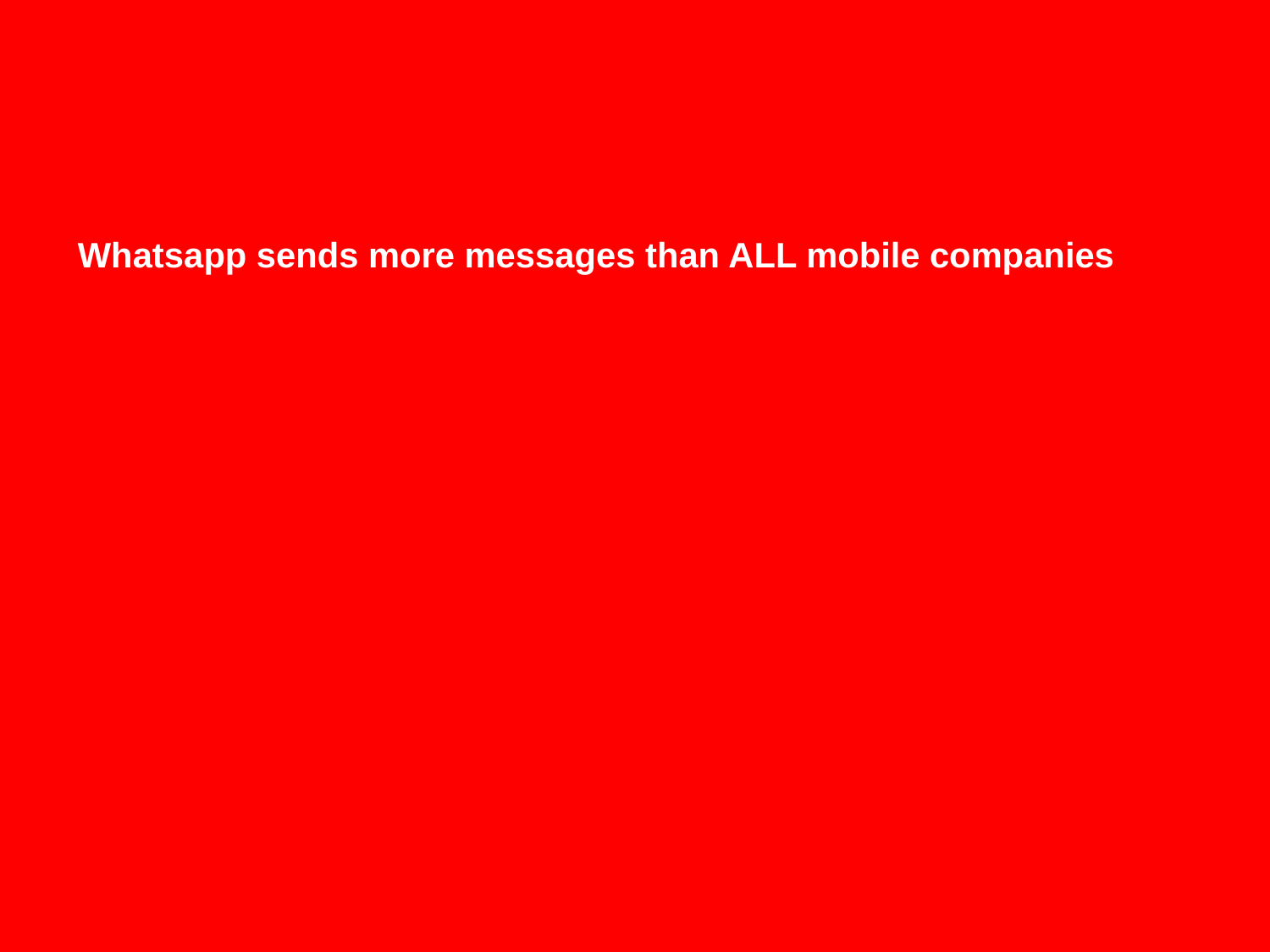

Whatsapp sends more messages than ALL mobile companies